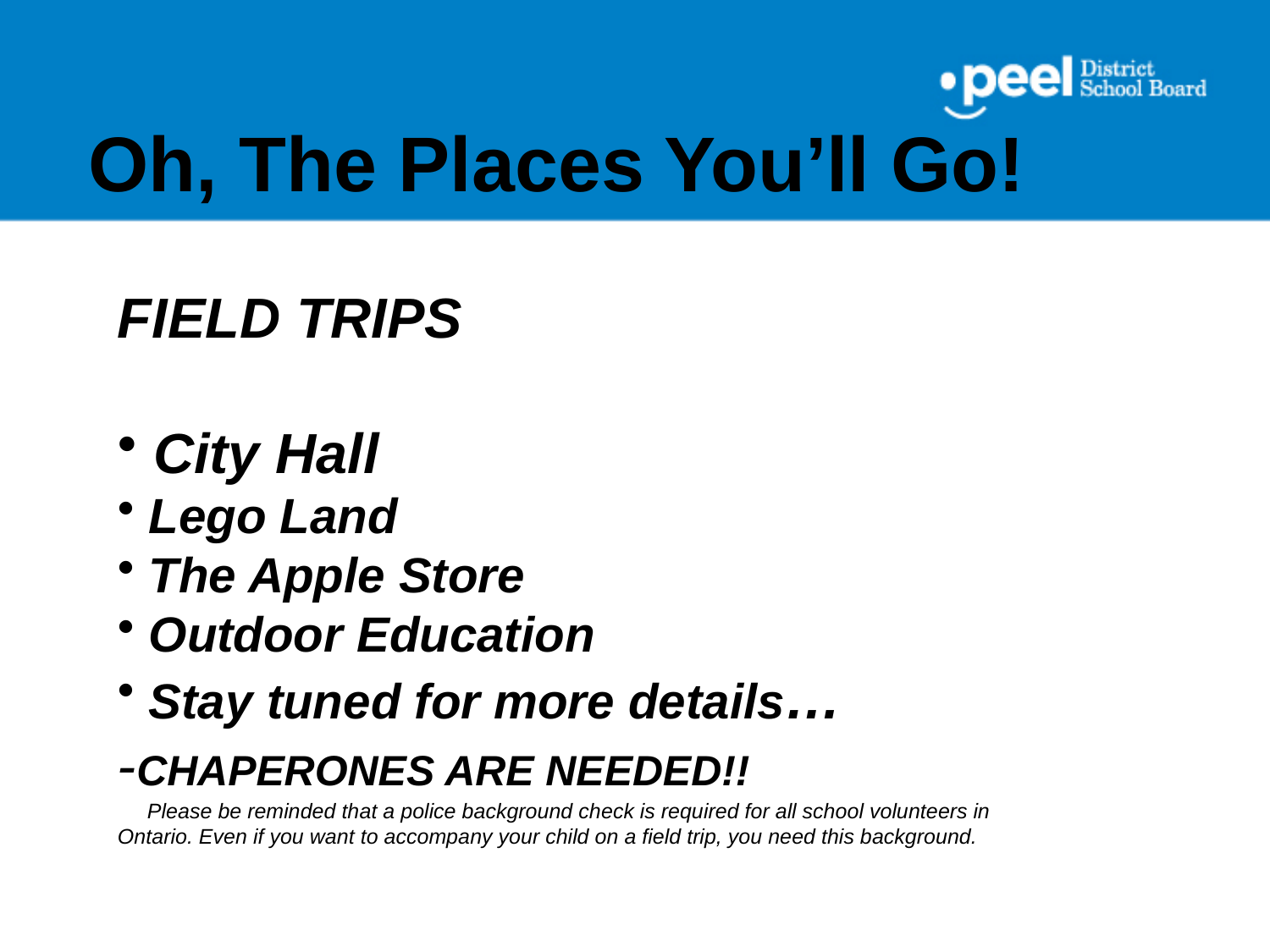

# Oh, The Places You’ll Go!

FIELD TRIPS

 City Hall
 Lego Land
 The Apple Store
 Outdoor Education
 Stay tuned for more details…
-CHAPERONES ARE NEEDED!!
     Please be reminded that a police background check is required for all school volunteers in Ontario. Even if you want to accompany your child on a field trip, you need this background.